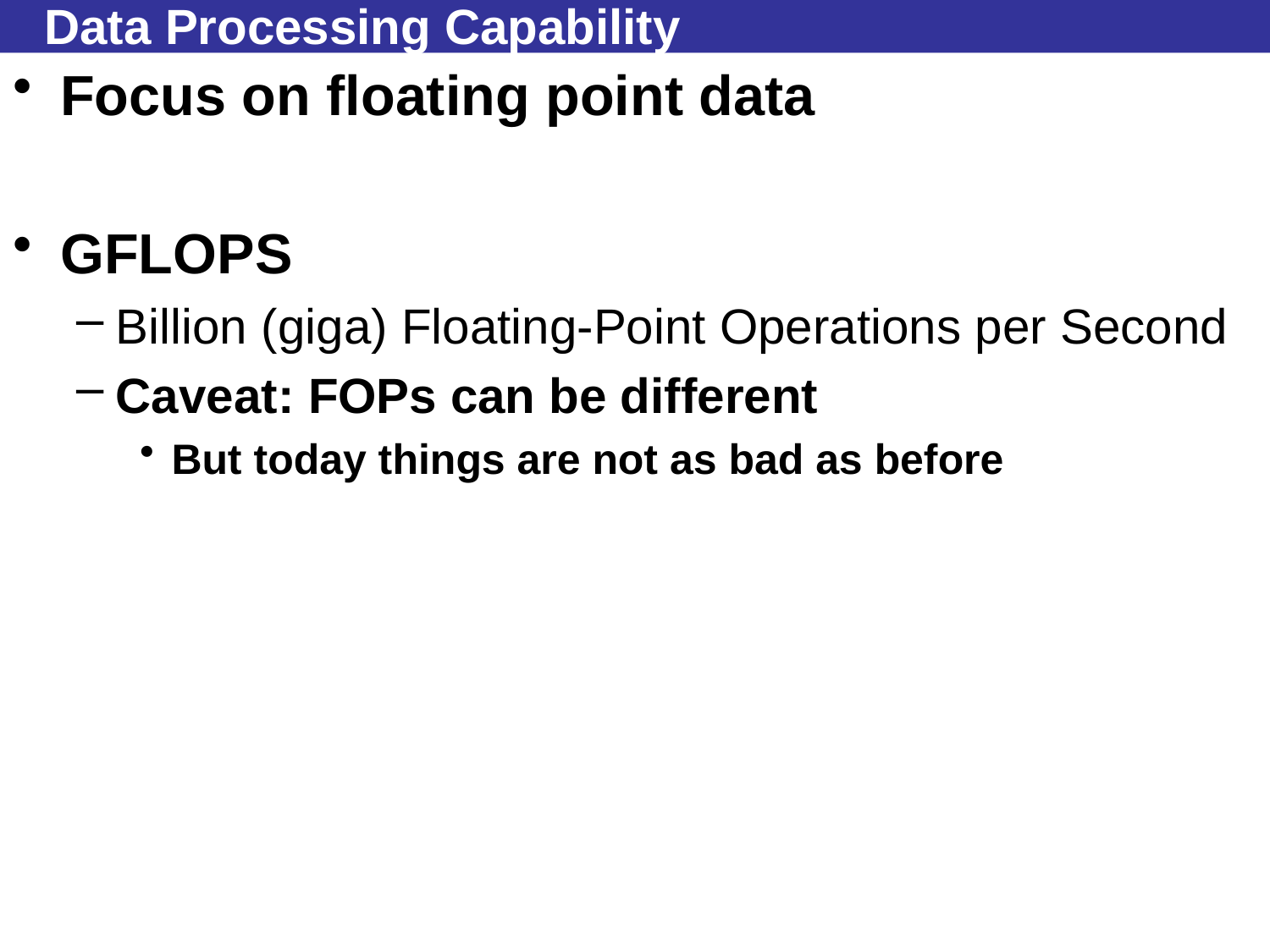

# Data Processing Capability
Focus on floating point data

GFLOPS
Billion (giga) Floating-Point Operations per Second
Caveat: FOPs can be different
But today things are not as bad as before